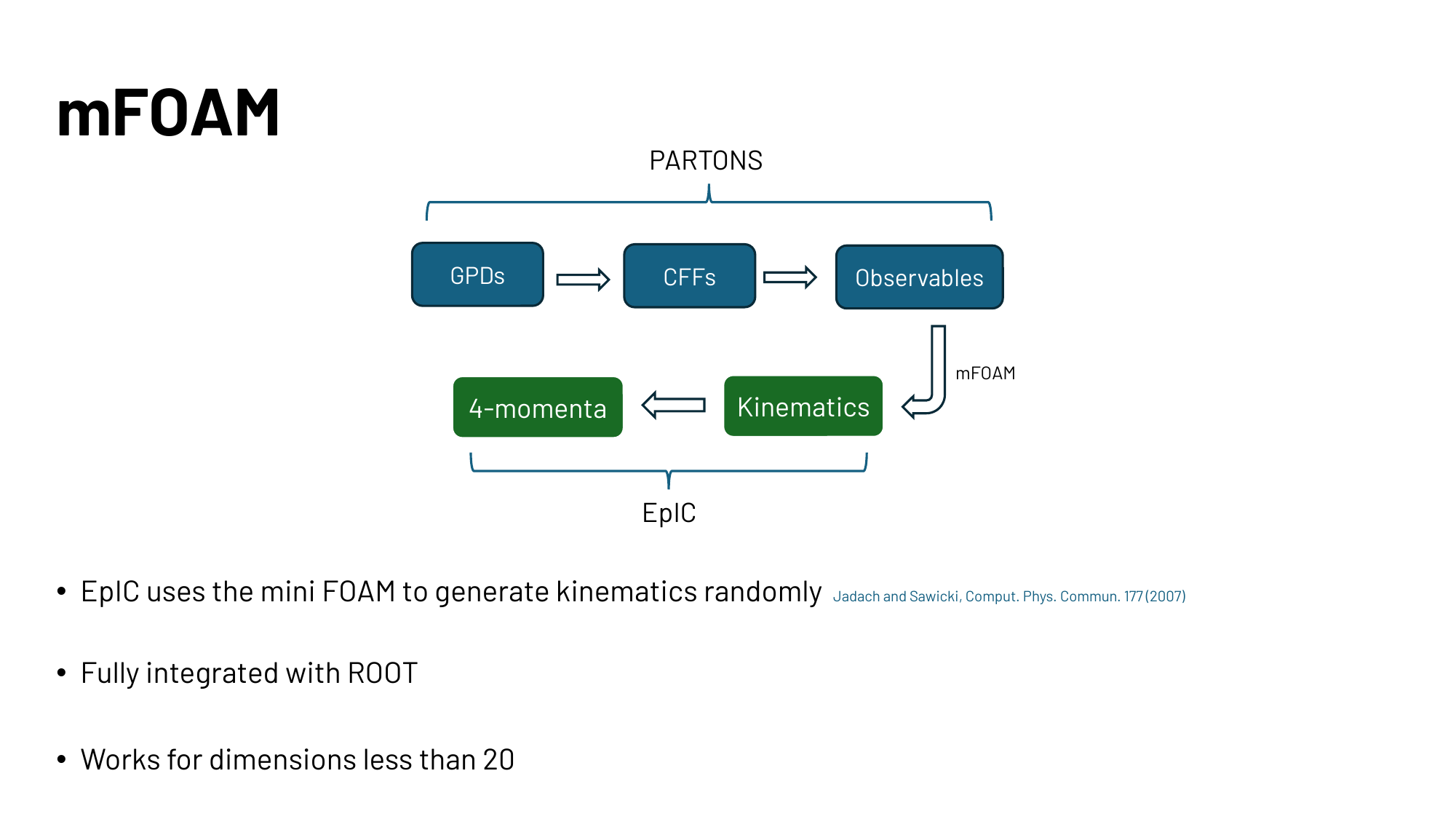

# mFOAM
PARTONS
GPDs
CFFs
Observables

mFOAM
Kinematics
4-momenta

EpIC

EpIC uses the mini FOAM to generate kinematics randomly  Jadach and Sawicki, Comput. Phys. Commun. 177 (2007)

Fully integrated with ROOT

Works for dimensions less than 20